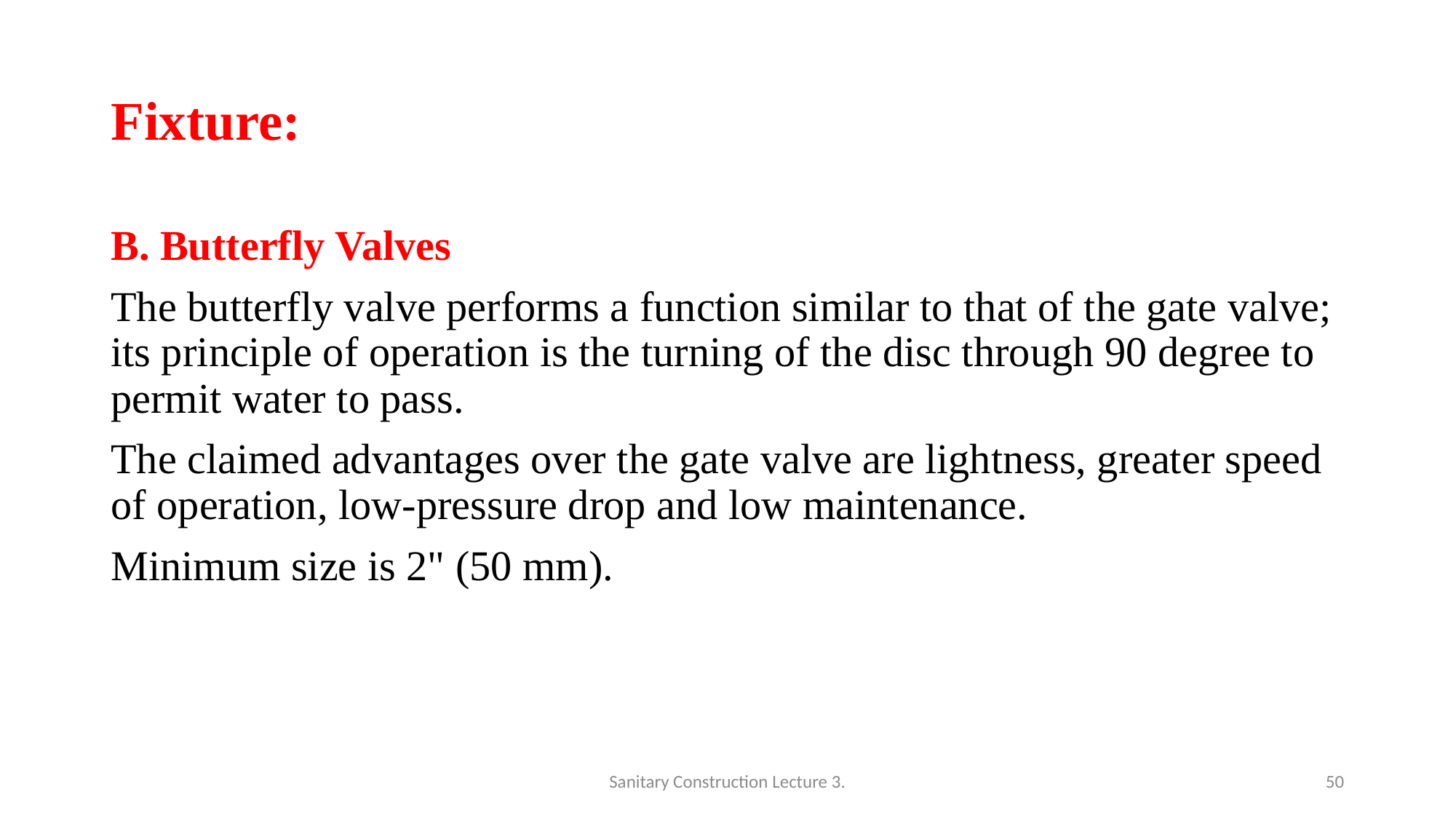

# Fixture:
B. Butterfly Valves
The butterfly valve performs a function similar to that of the gate valve; its principle of operation is the turning of the disc through 90 degree to permit water to pass.
The claimed advantages over the gate valve are lightness, greater speed of operation, low-pressure drop and low maintenance.
Minimum size is 2" (50 mm).
Sanitary Construction Lecture 3.
50